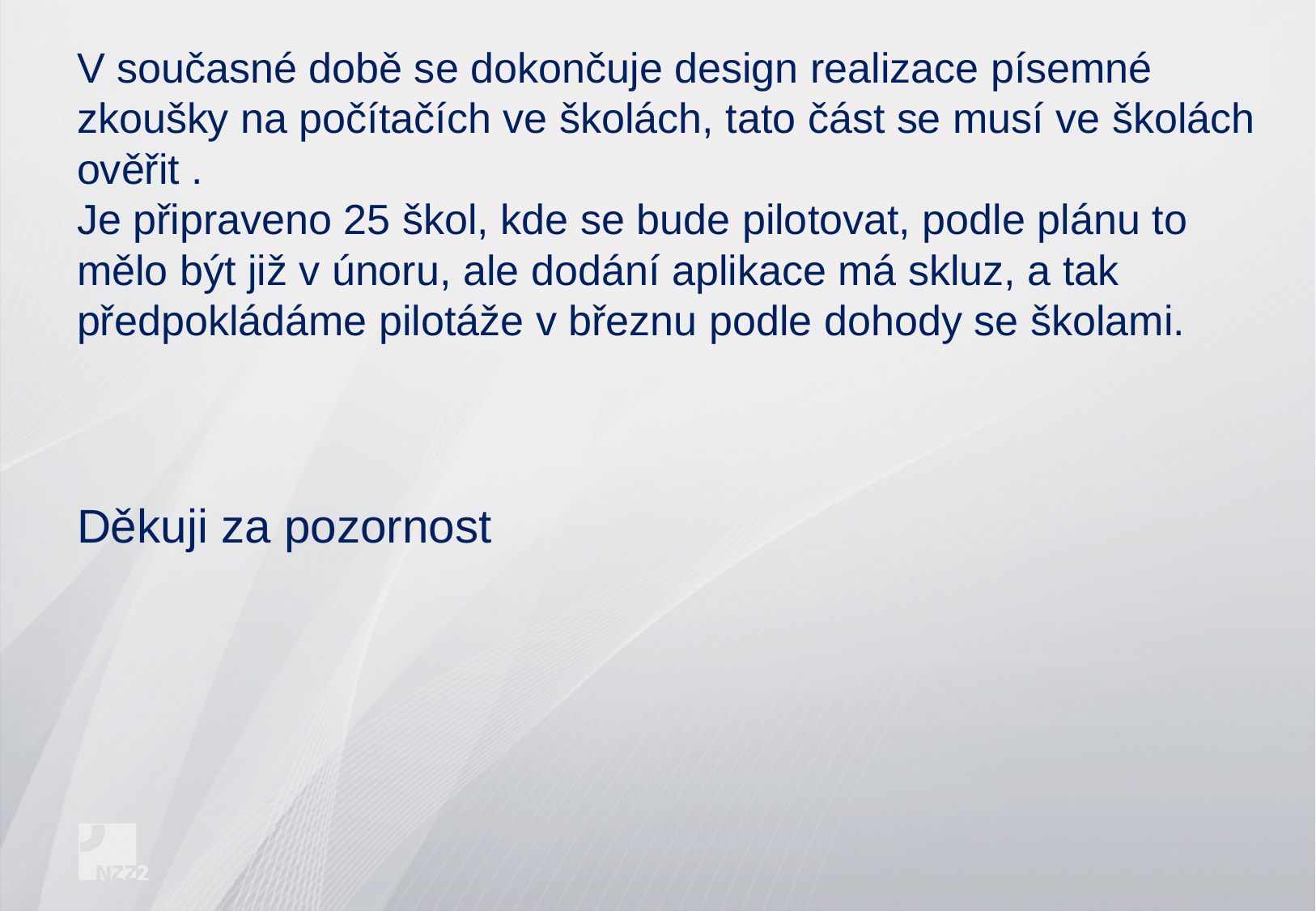

V současné době se dokončuje design realizace písemné zkoušky na počítačích ve školách, tato část se musí ve školách ověřit .
Je připraveno 25 škol, kde se bude pilotovat, podle plánu to mělo být již v únoru, ale dodání aplikace má skluz, a tak předpokládáme pilotáže v březnu podle dohody se školami.

Děkuji za pozornost